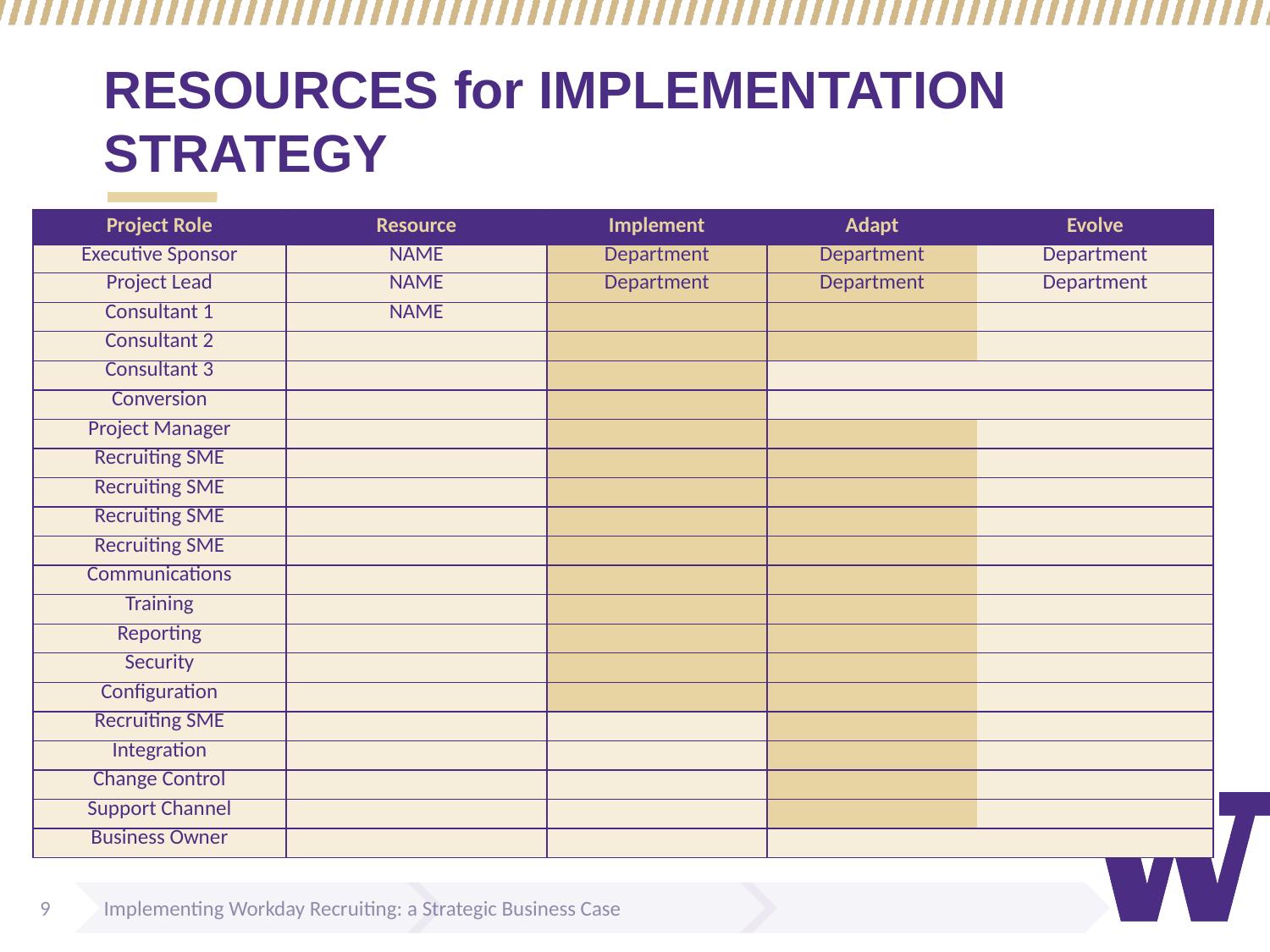

# RESOURCES for IMPLEMENTATION STRATEGY
| Project Role | Resource | Implement | Adapt | Evolve |
| --- | --- | --- | --- | --- |
| Executive Sponsor | NAME | Department | Department | Department |
| Project Lead | NAME | Department | Department | Department |
| Consultant 1 | NAME |  |  |  |
| Consultant 2 |  |  |  |  |
| Consultant 3 |  |  |  |  |
| Conversion |  |  |  |  |
| Project Manager |  |  |  |  |
| Recruiting SME |  |  |  |  |
| Recruiting SME |  |  |  |  |
| Recruiting SME |  |  |  |  |
| Recruiting SME |  |  |  |  |
| Communications |  |  |  |  |
| Training |  |  |  |  |
| Reporting |  |  |  |  |
| Security |  |  |  |  |
| Configuration |  |  |  |  |
| Recruiting SME |  |  |  |  |
| Integration |  |  |  |  |
| Change Control |  |  |  |  |
| Support Channel |  |  |  |  |
| Business Owner |  |  |  |  |
9

Implementing Workday Recruiting: a Strategic Business Case